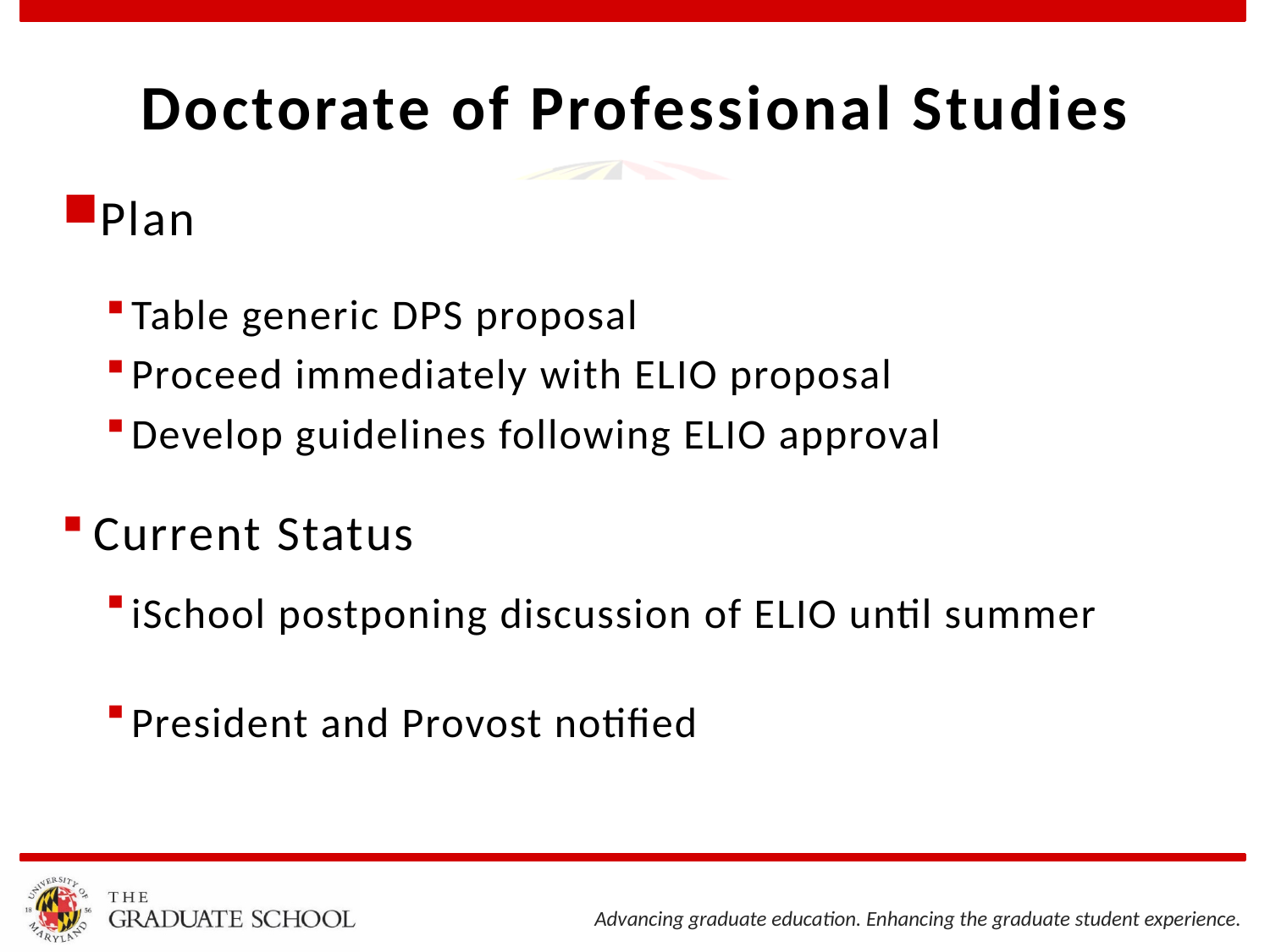

# Doctorate of Professional Studies
Plan

Table generic DPS proposal
Proceed immediately with ELIO proposal
Develop guidelines following ELIO approval

Current Status

iSchool postponing discussion of ELIO until summer

President and Provost notified